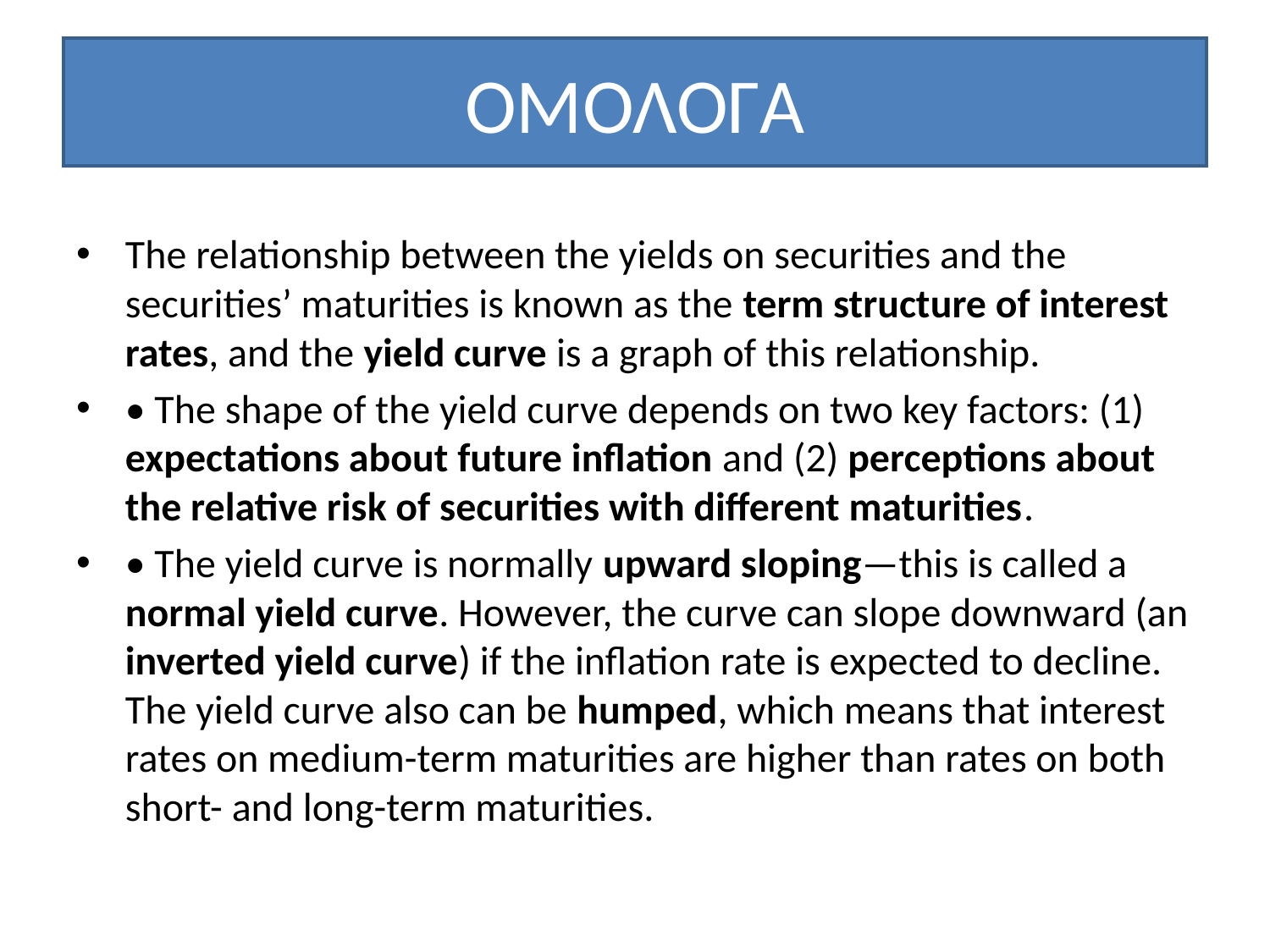

# ΟΜΟΛΟΓΑ
The relationship between the yields on securities and the securities’ maturities is known as the term structure of interest rates, and the yield curve is a graph of this relationship.
• The shape of the yield curve depends on two key factors: (1) expectations about future inflation and (2) perceptions about the relative risk of securities with different maturities.
• The yield curve is normally upward sloping—this is called a normal yield curve. However, the curve can slope downward (an inverted yield curve) if the inflation rate is expected to decline. The yield curve also can be humped, which means that interest rates on medium-term maturities are higher than rates on both short- and long-term maturities.